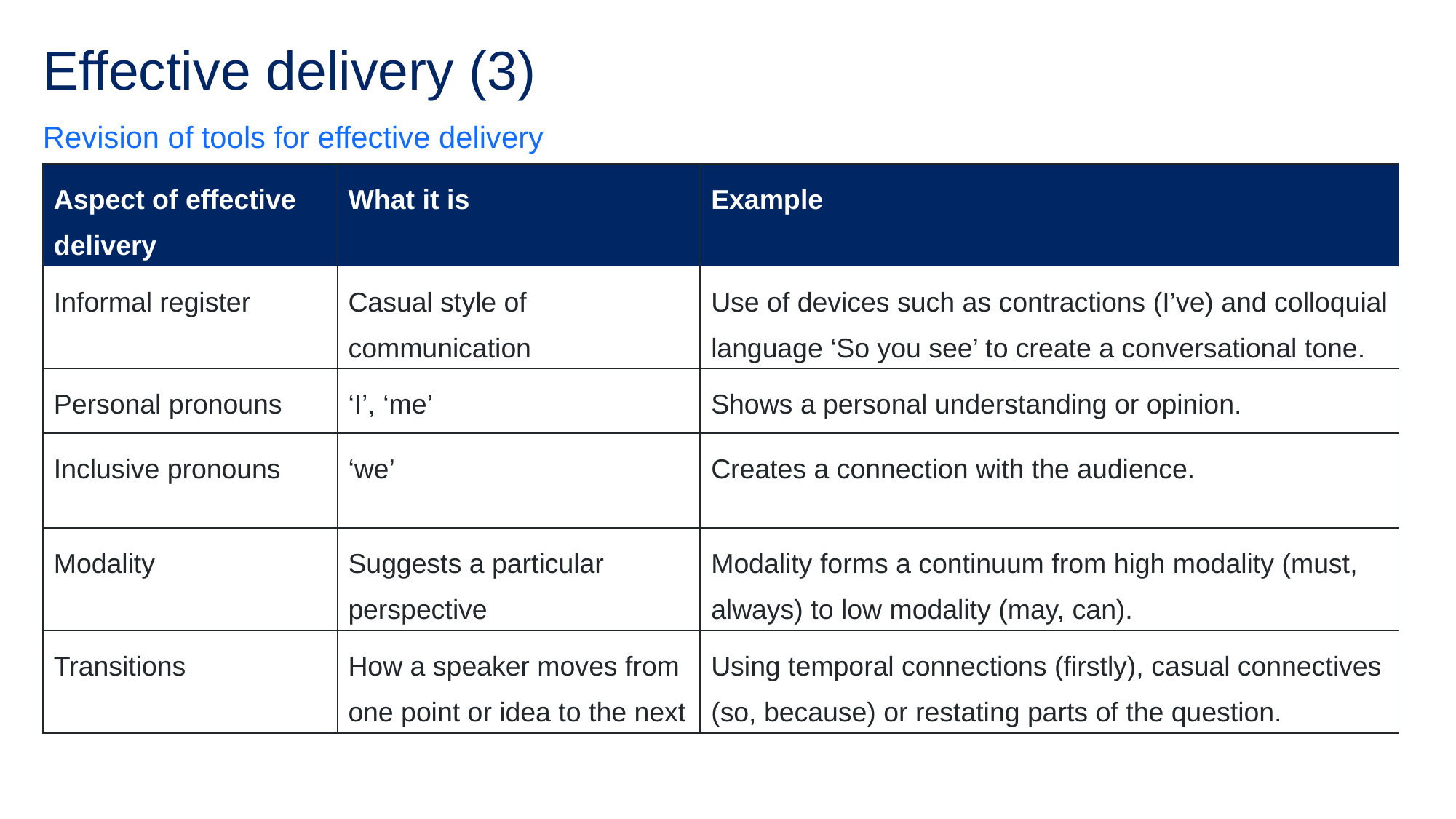

# Effective delivery (3)
Revision of tools for effective delivery
| Aspect of effective delivery | What it is | Example |
| --- | --- | --- |
| Informal register | Casual style of communication | Use of devices such as contractions (I’ve) and colloquial language ‘So you see’ to create a conversational tone. |
| Personal pronouns | ‘I’, ‘me’ | Shows a personal understanding or opinion. |
| Inclusive pronouns | ‘we’ | Creates a connection with the audience. |
| Modality | Suggests a particular perspective | Modality forms a continuum from high modality (must, always) to low modality (may, can). |
| Transitions | How a speaker moves from one point or idea to the next | Using temporal connections (firstly), casual connectives (so, because) or restating parts of the question. |